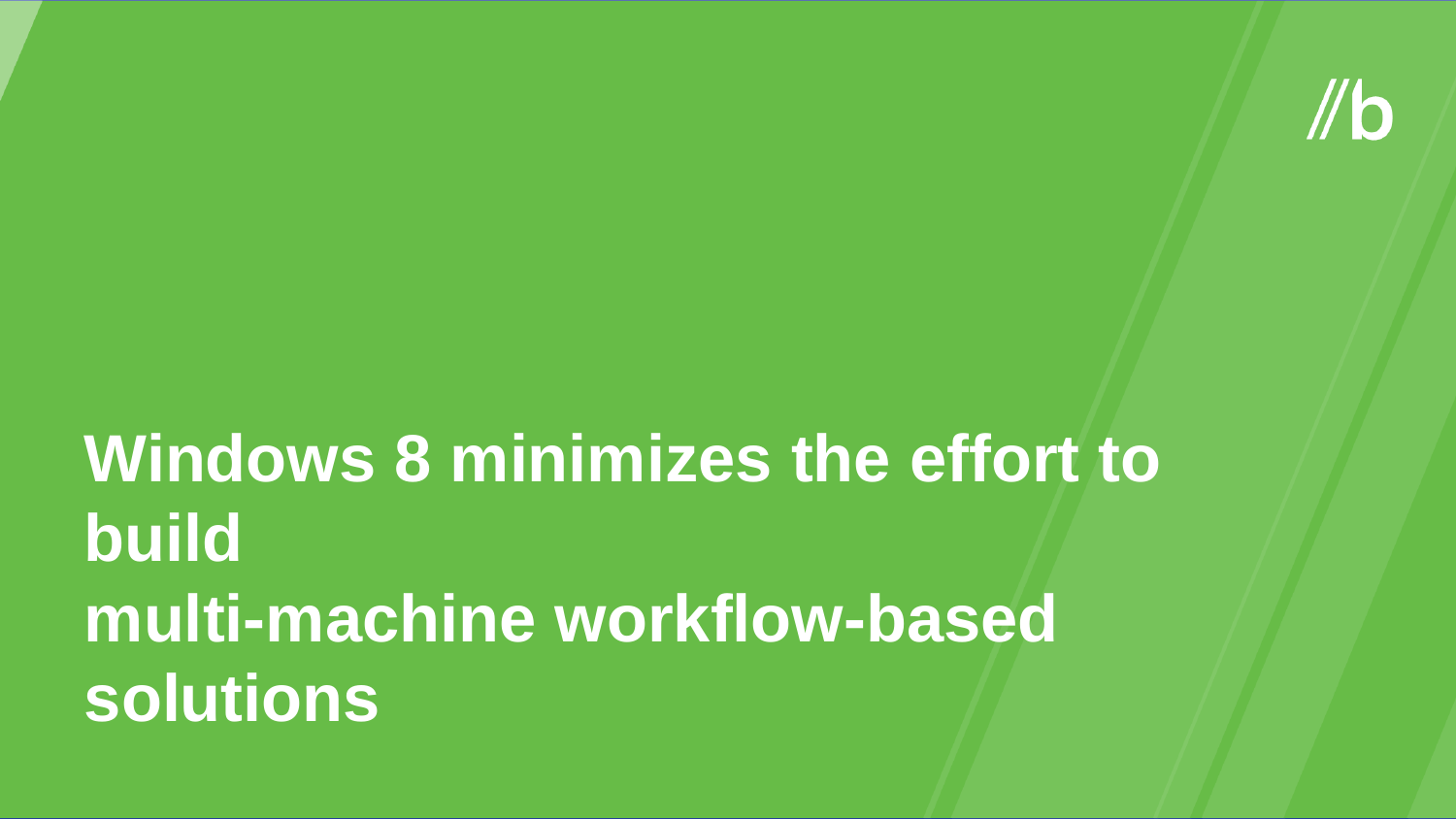

Windows 8 minimizes the effort to build
multi-machine workflow-based solutions